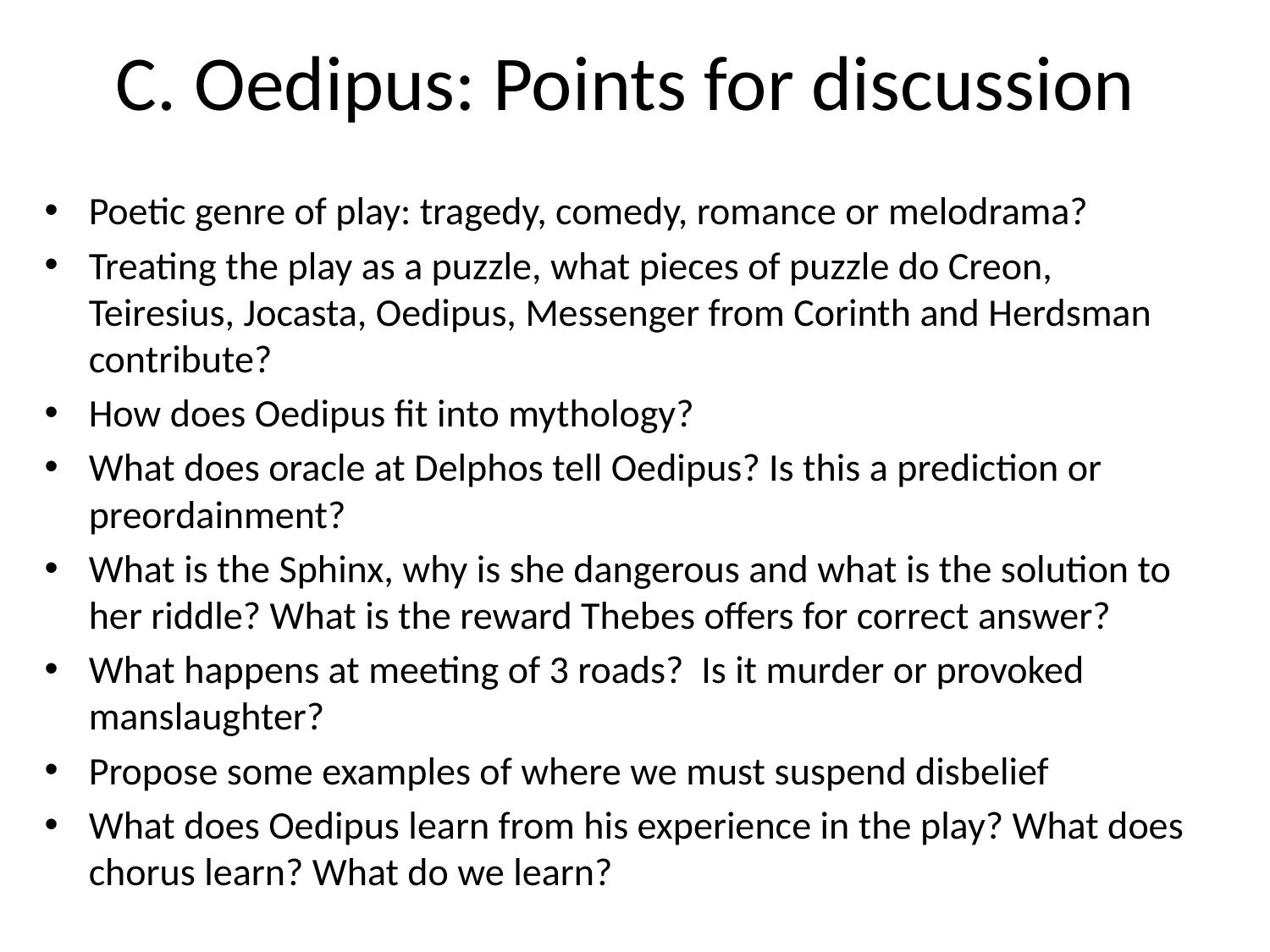

# C. Oedipus: Points for discussion
Poetic genre of play: tragedy, comedy, romance or melodrama?
Treating the play as a puzzle, what pieces of puzzle do Creon, Teiresius, Jocasta, Oedipus, Messenger from Corinth and Herdsman contribute?
How does Oedipus fit into mythology?
What does oracle at Delphos tell Oedipus? Is this a prediction or preordainment?
What is the Sphinx, why is she dangerous and what is the solution to her riddle? What is the reward Thebes offers for correct answer?
What happens at meeting of 3 roads?  Is it murder or provoked manslaughter?
Propose some examples of where we must suspend disbelief
What does Oedipus learn from his experience in the play? What does chorus learn? What do we learn?